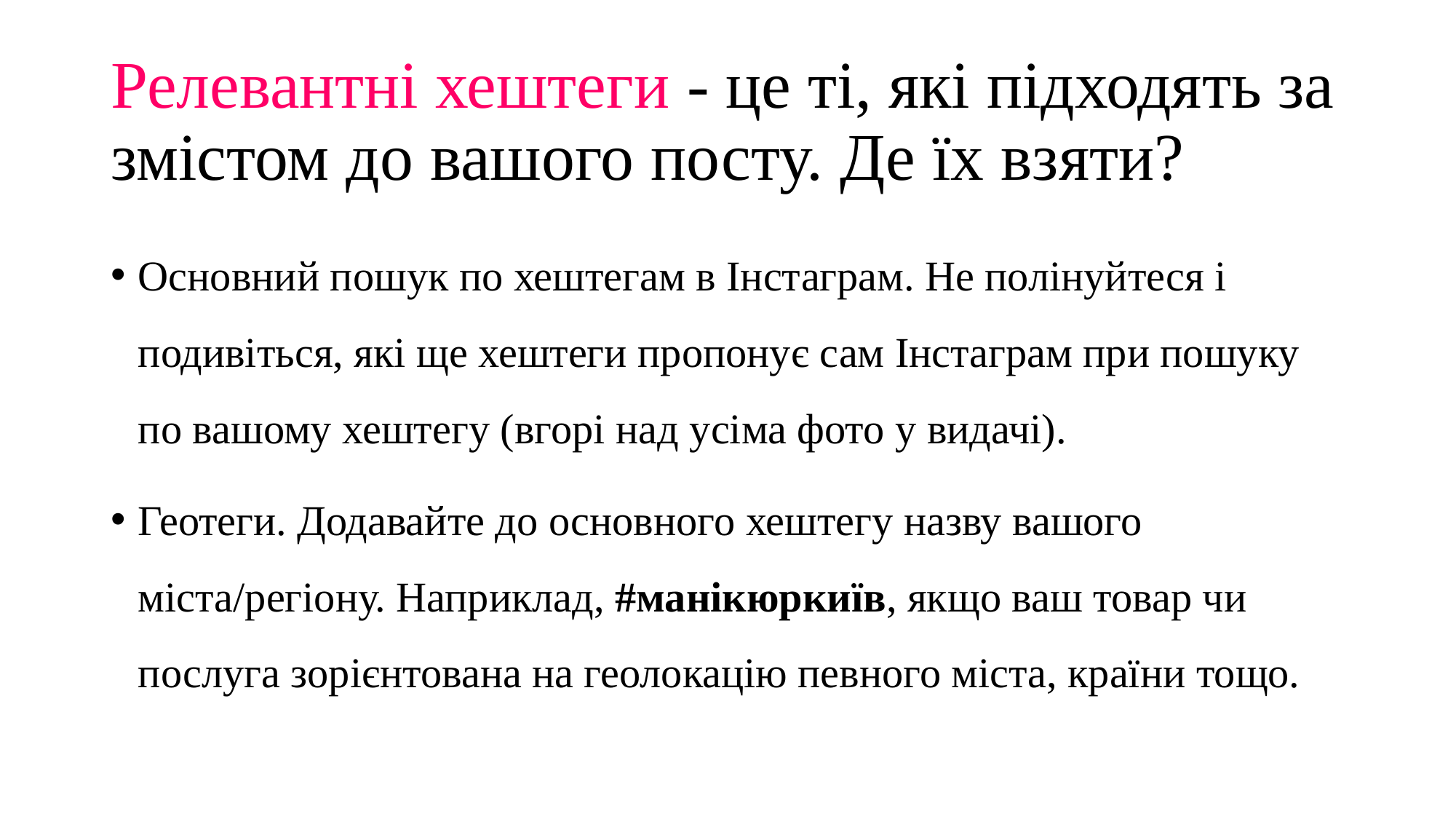

# Релевантні хештеги - це ті, які підходять за змістом до вашого посту. Де їх взяти?
Основний пошук по хештегам в Інстаграм. Не полінуйтеся і подивіться, які ще хештеги пропонує сам Інстаграм при пошуку по вашому хештегу (вгорі над усіма фото у видачі).
Геотеги. Додавайте до основного хештегу назву вашого міста/регіону. Наприклад, #манікюркиїв, якщо ваш товар чи послуга зорієнтована на геолокацію певного міста, країни тощо.